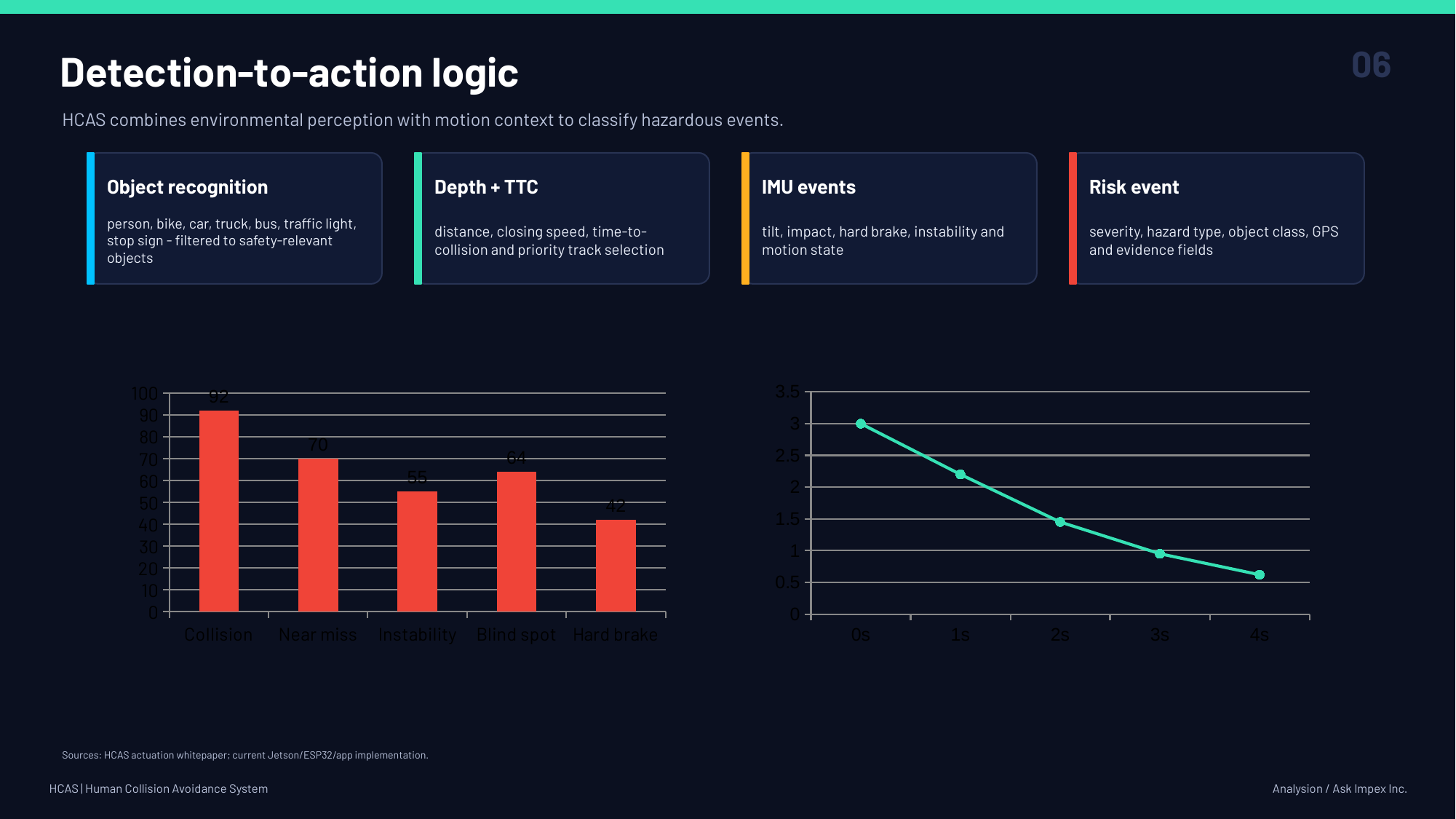

06
Detection-to-action logic
HCAS combines environmental perception with motion context to classify hazardous events.

Object recognition
Depth + TTC
IMU events
Risk event
person, bike, car, truck, bus, traffic light, stop sign - filtered to safety-relevant objects
distance, closing speed, time-to-collision and priority track selection
tilt, impact, hard brake, instability and motion state
severity, hazard type, object class, GPS and evidence fields

### Chart

| Category | Severity |
|---|---|
| Collision | 92.0 |
| Near miss | 70.0 |
| Instability | 55.0 |
| Blind spot | 64.0 |
| Hard brake | 42.0 |

### Chart

| Category | Distance |
|---|---|
| 0s | 3.0 |
| 1s | 2.2 |
| 2s | 1.45 |
| 3s | 0.95 |
| 4s | 0.62 |
Sources: HCAS actuation whitepaper; current Jetson/ESP32/app implementation.
HCAS | Human Collision Avoidance System
Analysion / Ask Impex Inc.